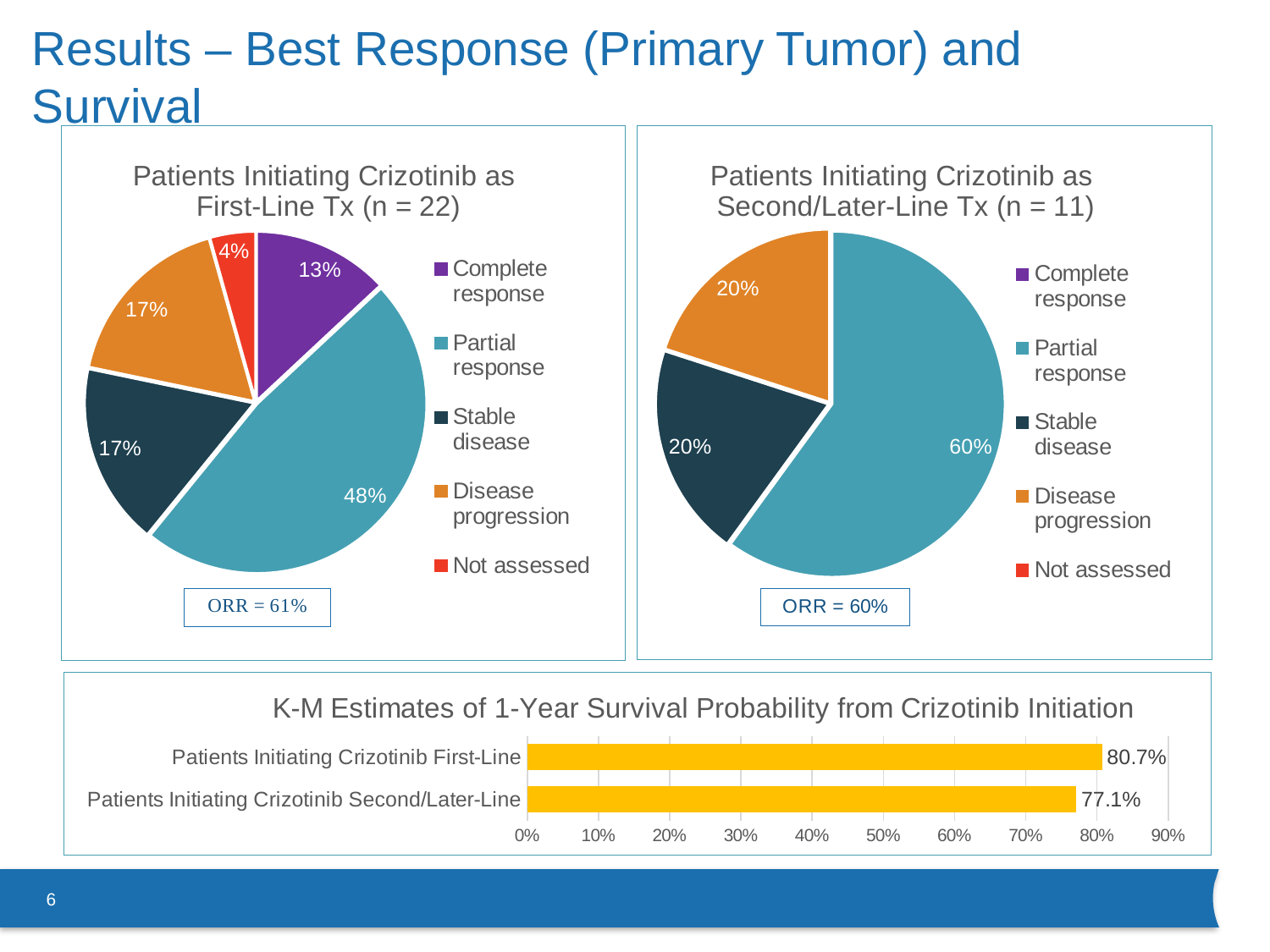

# Results – Best Response (Primary Tumor) and Survival

### Chart: Patients Initiating Crizotinib as
First-Line Tx (n = 22)

| Category | Best Clinical Response |
|---|---|
| Complete response | 3.0 |
| Partial response | 11.0 |
| Stable disease | 4.0 |
| Disease progression | 4.0 |
| Not assessed | 1.0 |

### Chart: Patients Initiating Crizotinib as
Second/Later-Line Tx (n = 11)

| Category | Best Clinical Response |
|---|---|
| Complete response | None |
| Partial response | 6.0 |
| Stable disease | 2.0 |
| Disease progression | 2.0 |
| Not assessed | None |

### Chart: K-M Estimates of 1-Year Survival Probability from Crizotinib Initiation

| Category | K-M Estimates of 1-Year Survival Probability |
|---|---|
| Patients Initiating Crizotinib Second/Later-Line | 0.771 |
| Patients Initiating Crizotinib First-Line | 0.807 |